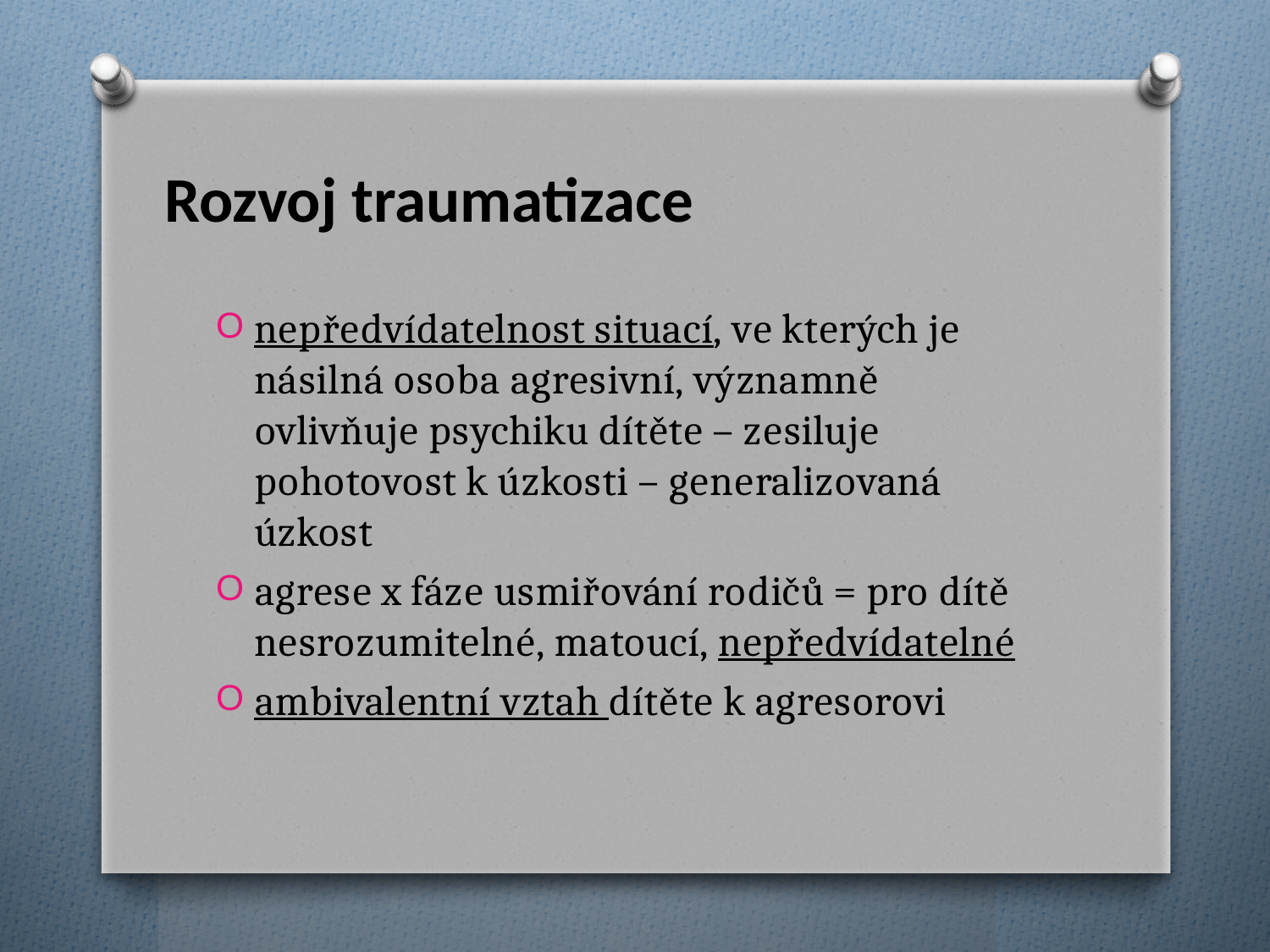

# Rozvoj traumatizace
nepředvídatelnost situací, ve kterých je násilná osoba agresivní, významně ovlivňuje psychiku dítěte – zesiluje pohotovost k úzkosti – generalizovaná úzkost
agrese x fáze usmiřování rodičů = pro dítě nesrozumitelné, matoucí, nepředvídatelné
ambivalentní vztah dítěte k agresorovi